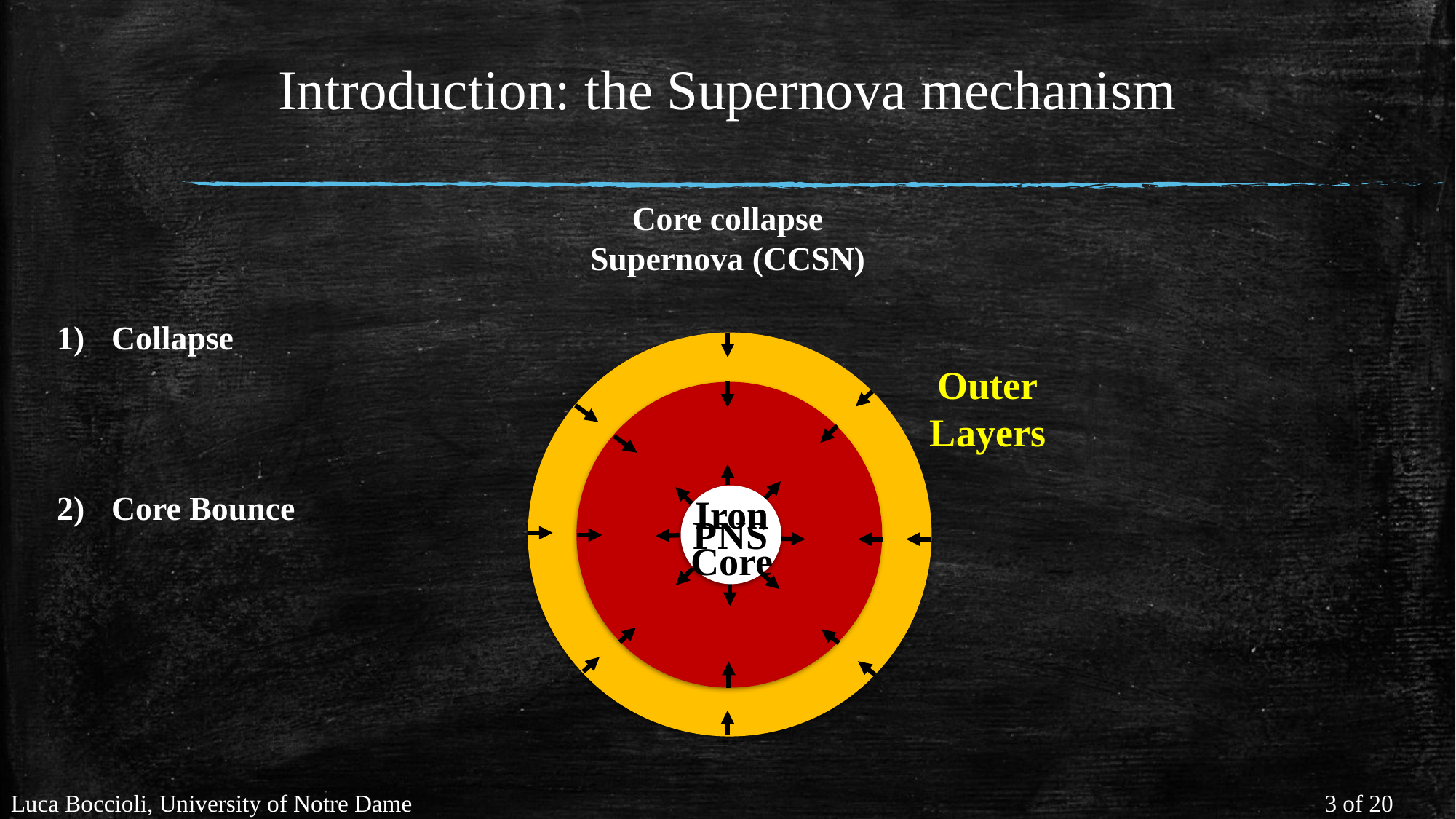

Introduction: the Supernova mechanism
Core collapse Supernova (CCSN)
Collapse

Outer
Layers

Core Bounce
Iron
Core

PNS
Luca Boccioli, University of Notre Dame
3 of 20